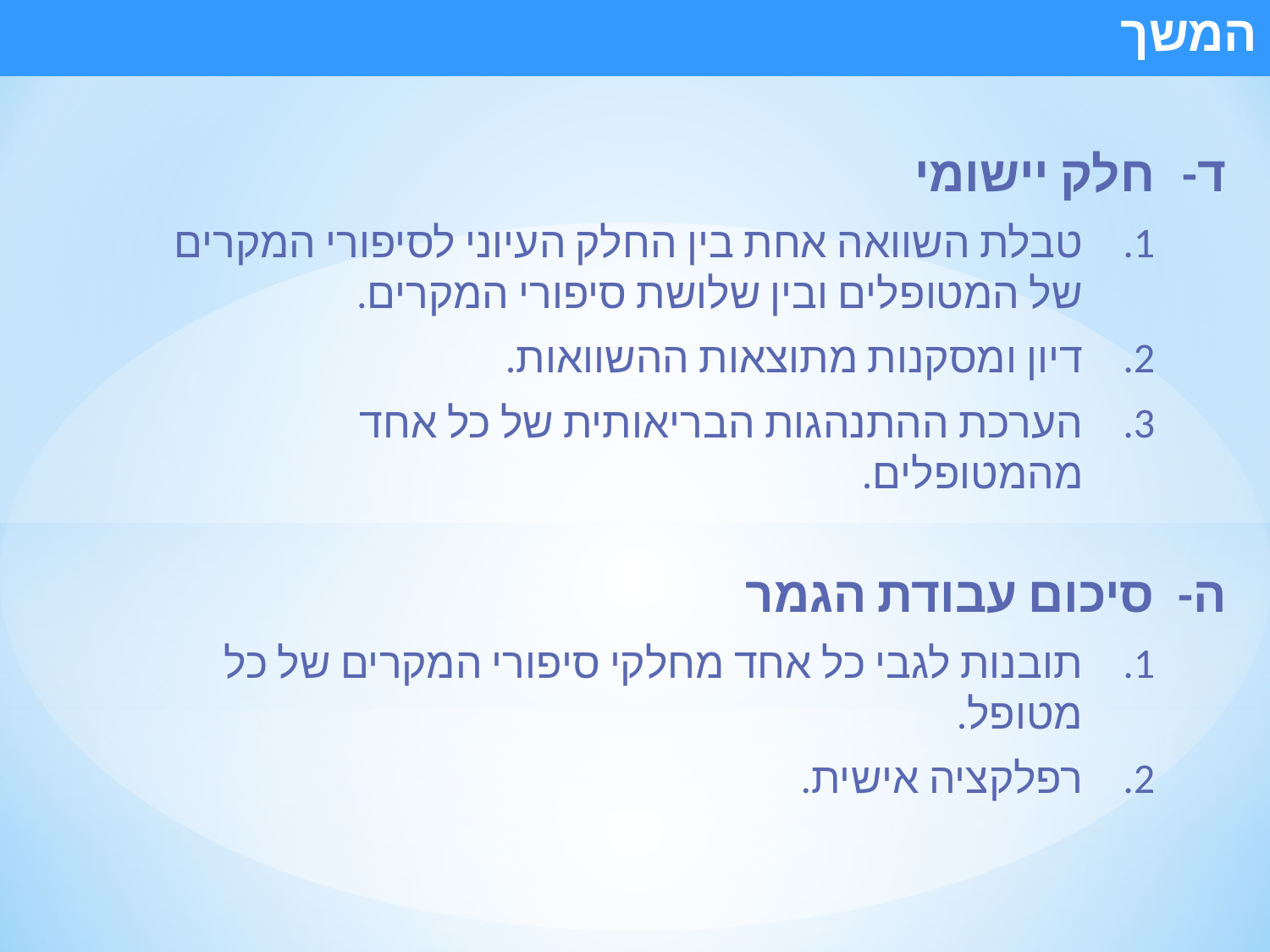

המשך
חלק יישומי
טבלת השוואה אחת בין החלק העיוני לסיפורי המקרים של המטופלים ובין שלושת סיפורי המקרים.
דיון ומסקנות מתוצאות ההשוואות.
הערכת ‏ההתנהגות ‏הבריאותית‏ של‏ כל אחד מהמטופלים.
סיכום עבודת הגמר
תובנות לגבי כל אחד מחלקי סיפורי המקרים של כל מטופל.
רפלקציה אישית.